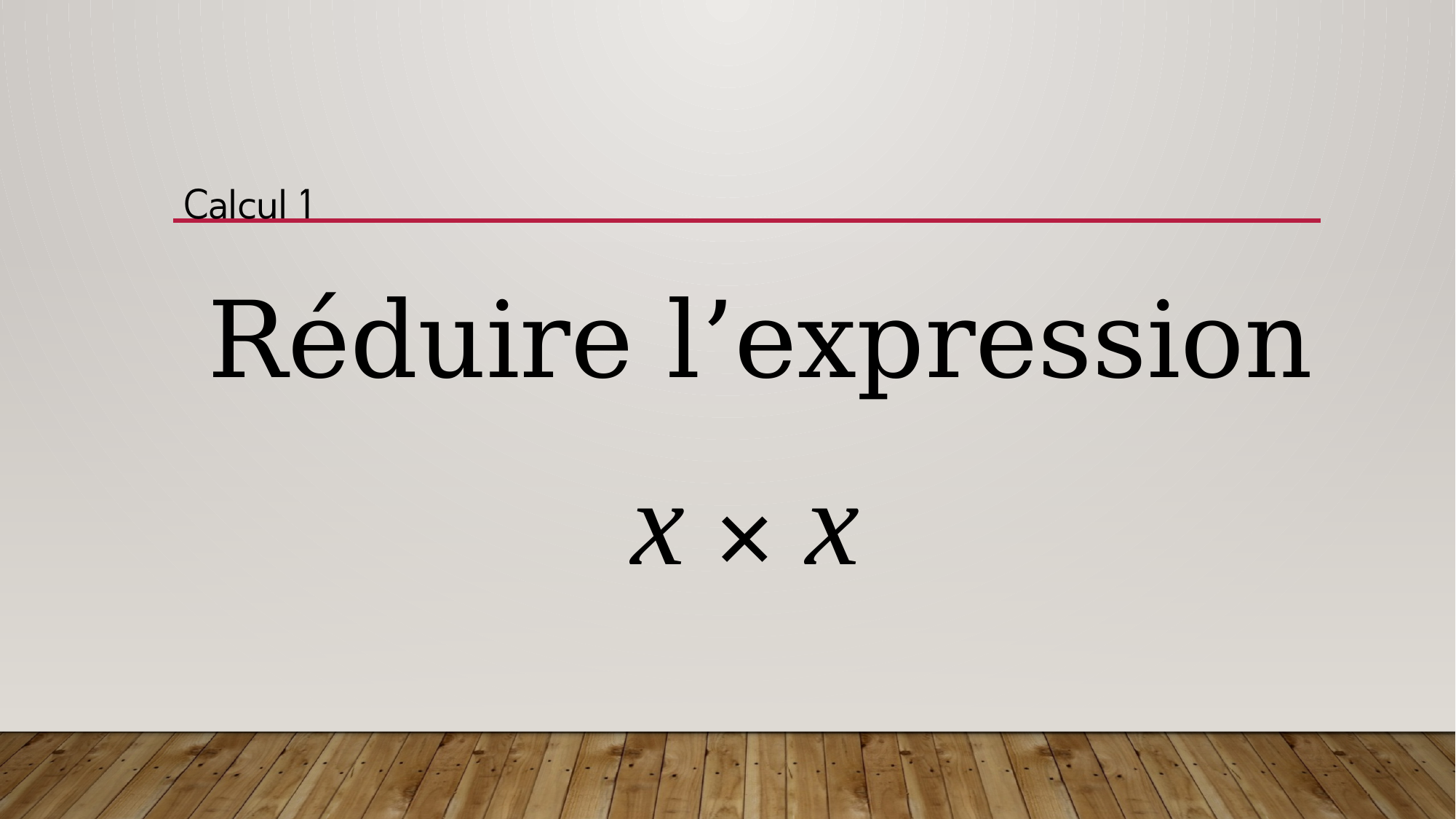

Calcul 1
Réduire l’expression
x × x